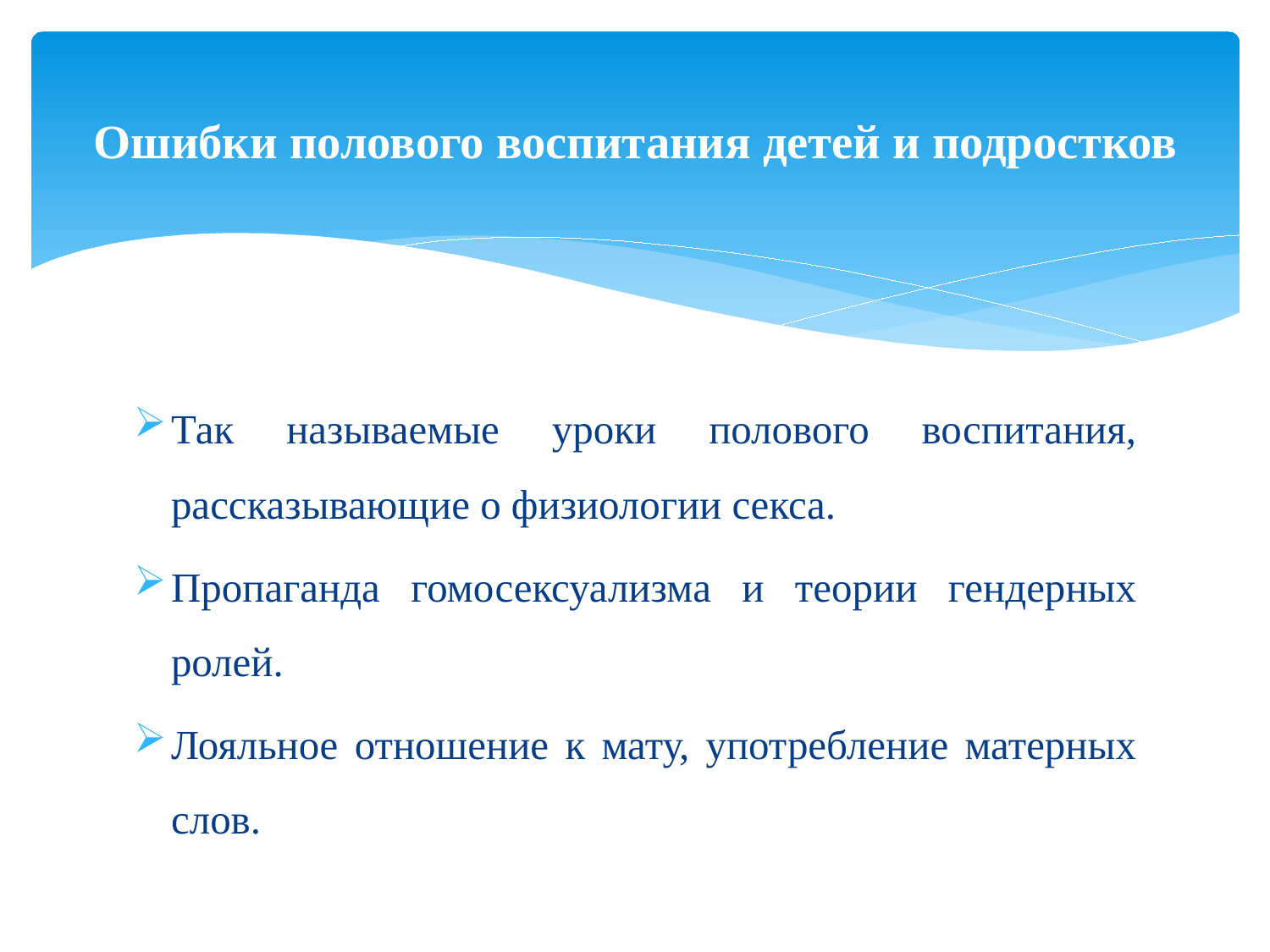

# Ошибки полового воспитания детей и подростков
Так называемые уроки полового воспитания, рассказывающие о физиологии секса.
Пропаганда гомосексуализма и теории гендерных ролей.
Лояльное отношение к мату, употребление матерных слов.